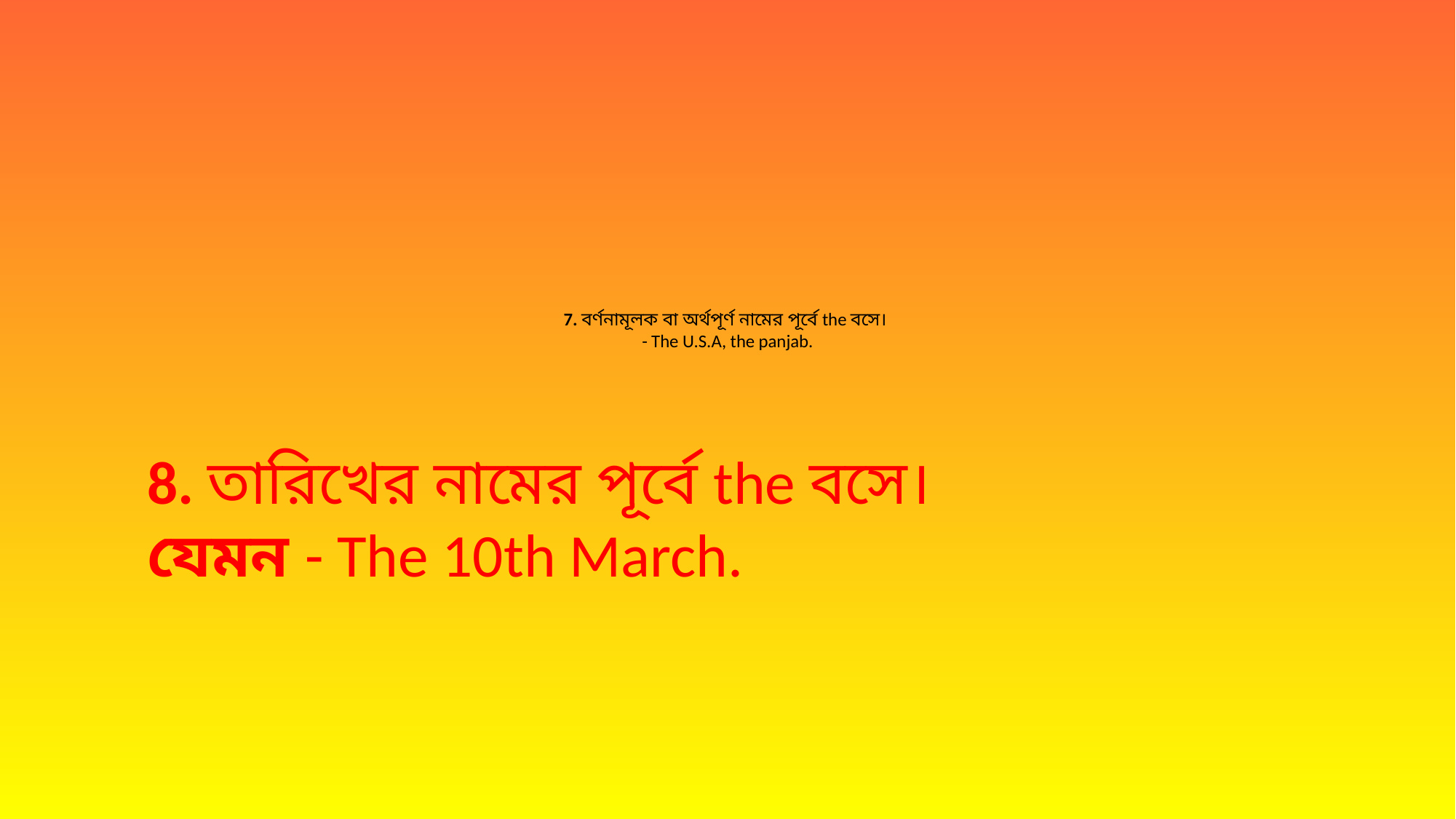

# 7. বর্ণনামূলক বা অর্থপূর্ণ নামের পূর্বে the বসে।  - The U.S.A, the panjab.
8. তারিখের নামের পূর্বে the বসে। 
যেমন - The 10th March.